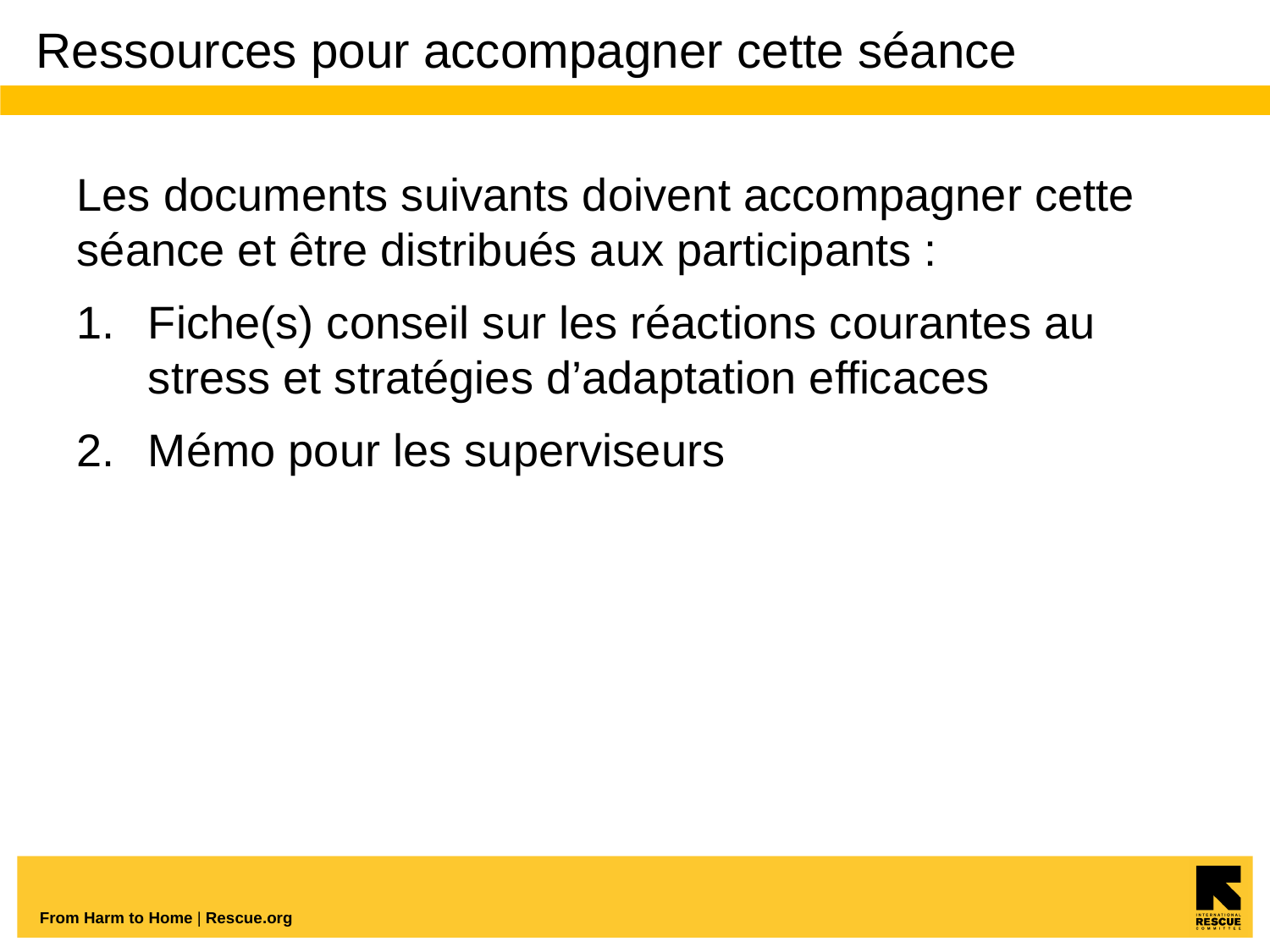

# Ressources pour accompagner cette séance
Les documents suivants doivent accompagner cette séance et être distribués aux participants :
Fiche(s) conseil sur les réactions courantes au stress et stratégies d’adaptation efficaces
Mémo pour les superviseurs